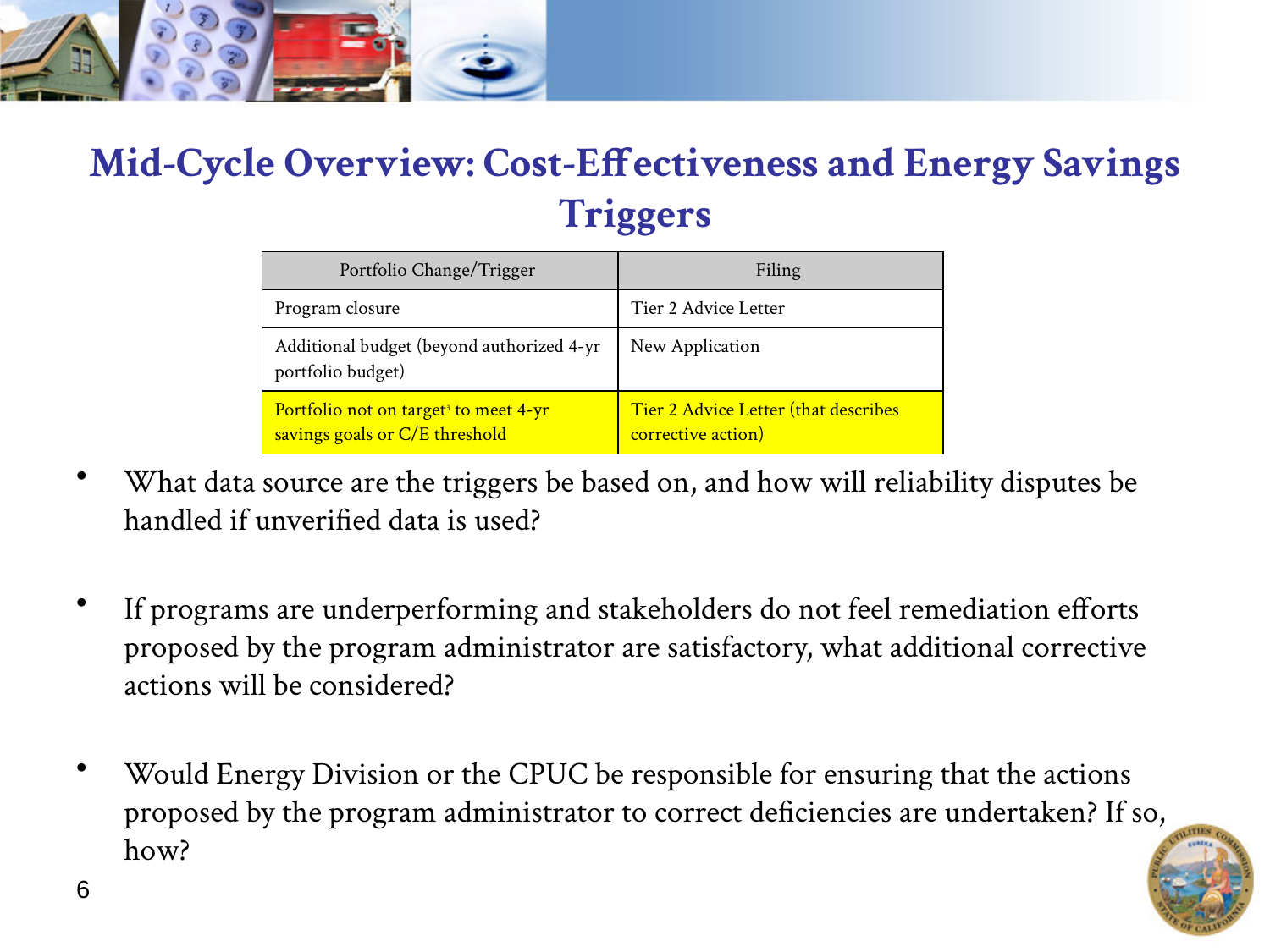

# Mid-Cycle Overview: Cost-Effectiveness and Energy Savings Triggers
| Portfolio Change/Trigger | Filing |
| --- | --- |
| Program closure | Tier 2 Advice Letter |
| Additional budget (beyond authorized 4-yr portfolio budget) | New Application |
| Portfolio not on target3 to meet 4-yr savings goals or C/E threshold | Tier 2 Advice Letter (that describes corrective action) |

What data source are the triggers be based on, and how will reliability disputes be handled if unverified data is used?

If programs are underperforming and stakeholders do not feel remediation efforts proposed by the program administrator are satisfactory, what additional corrective actions will be considered?

Would Energy Division or the CPUC be responsible for ensuring that the actions proposed by the program administrator to correct deficiencies are undertaken? If so, how?

6